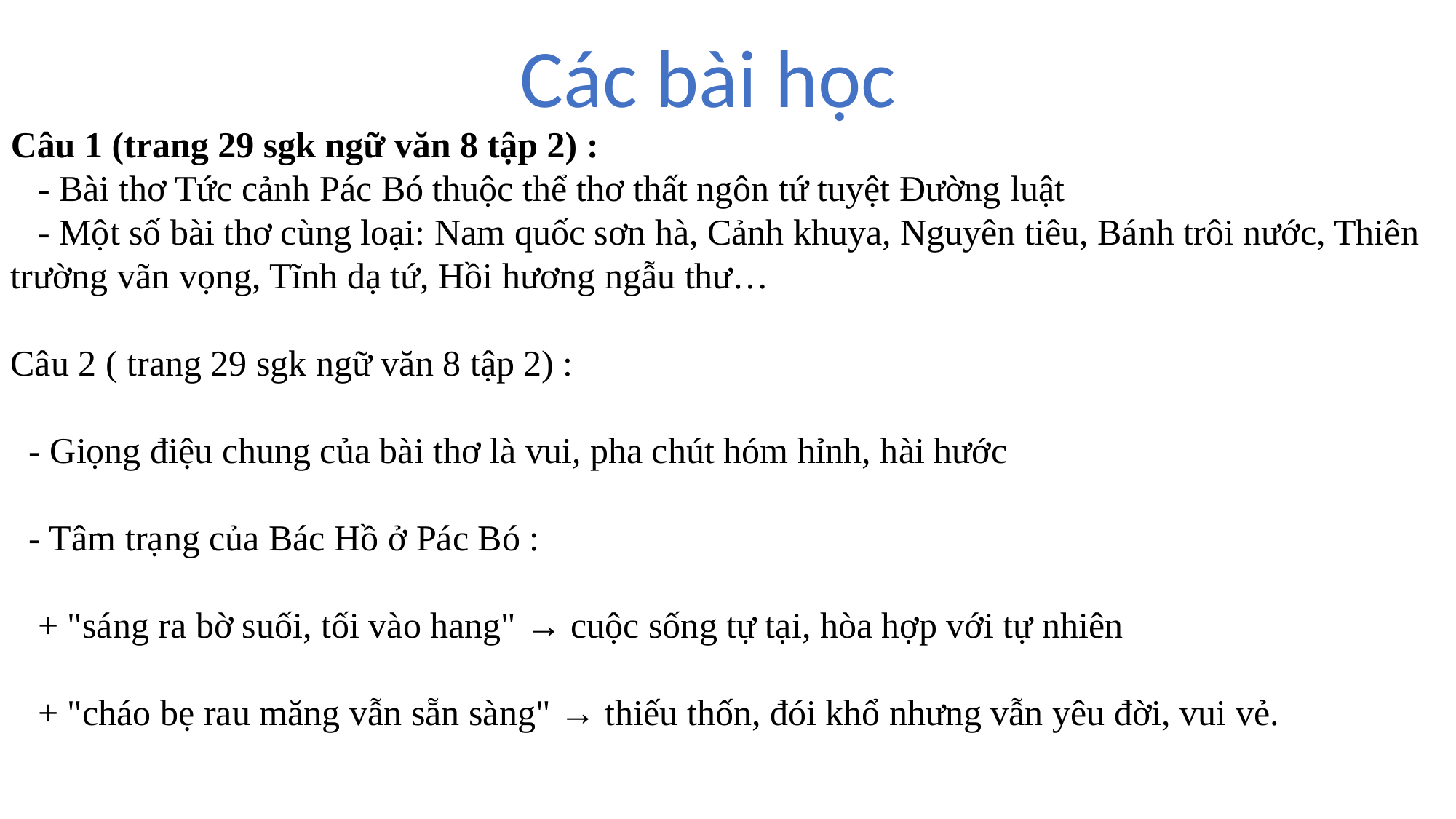

Các bài học
Câu 1 (trang 29 sgk ngữ văn 8 tập 2) :
   - Bài thơ Tức cảnh Pác Bó thuộc thể thơ thất ngôn tứ tuyệt Đường luật
   - Một số bài thơ cùng loại: Nam quốc sơn hà, Cảnh khuya, Nguyên tiêu, Bánh trôi nước, Thiên trường vãn vọng, Tĩnh dạ tứ, Hồi hương ngẫu thư…
Câu 2 ( trang 29 sgk ngữ văn 8 tập 2) :

  - Giọng điệu chung của bài thơ là vui, pha chút hóm hỉnh, hài hước

  - Tâm trạng của Bác Hồ ở Pác Bó :

   + "sáng ra bờ suối, tối vào hang" → cuộc sống tự tại, hòa hợp với tự nhiên

   + "cháo bẹ rau măng vẫn sẵn sàng" → thiếu thốn, đói khổ nhưng vẫn yêu đời, vui vẻ.